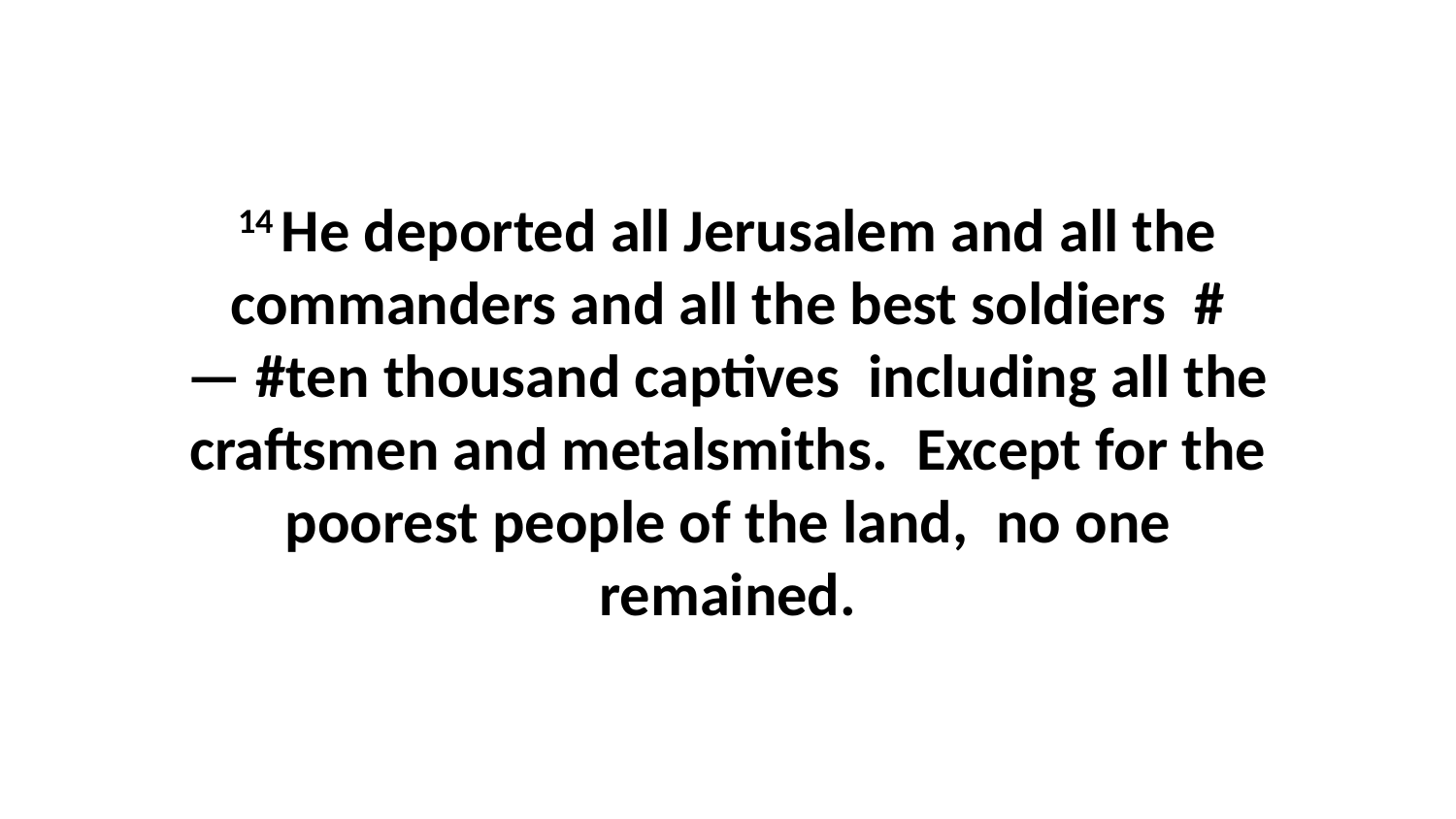

14 He deported all Jerusalem and all the commanders and all the best soldiers  #— #ten thousand captives  including all the craftsmen and metalsmiths.  Except for the poorest people of the land,  no one remained.